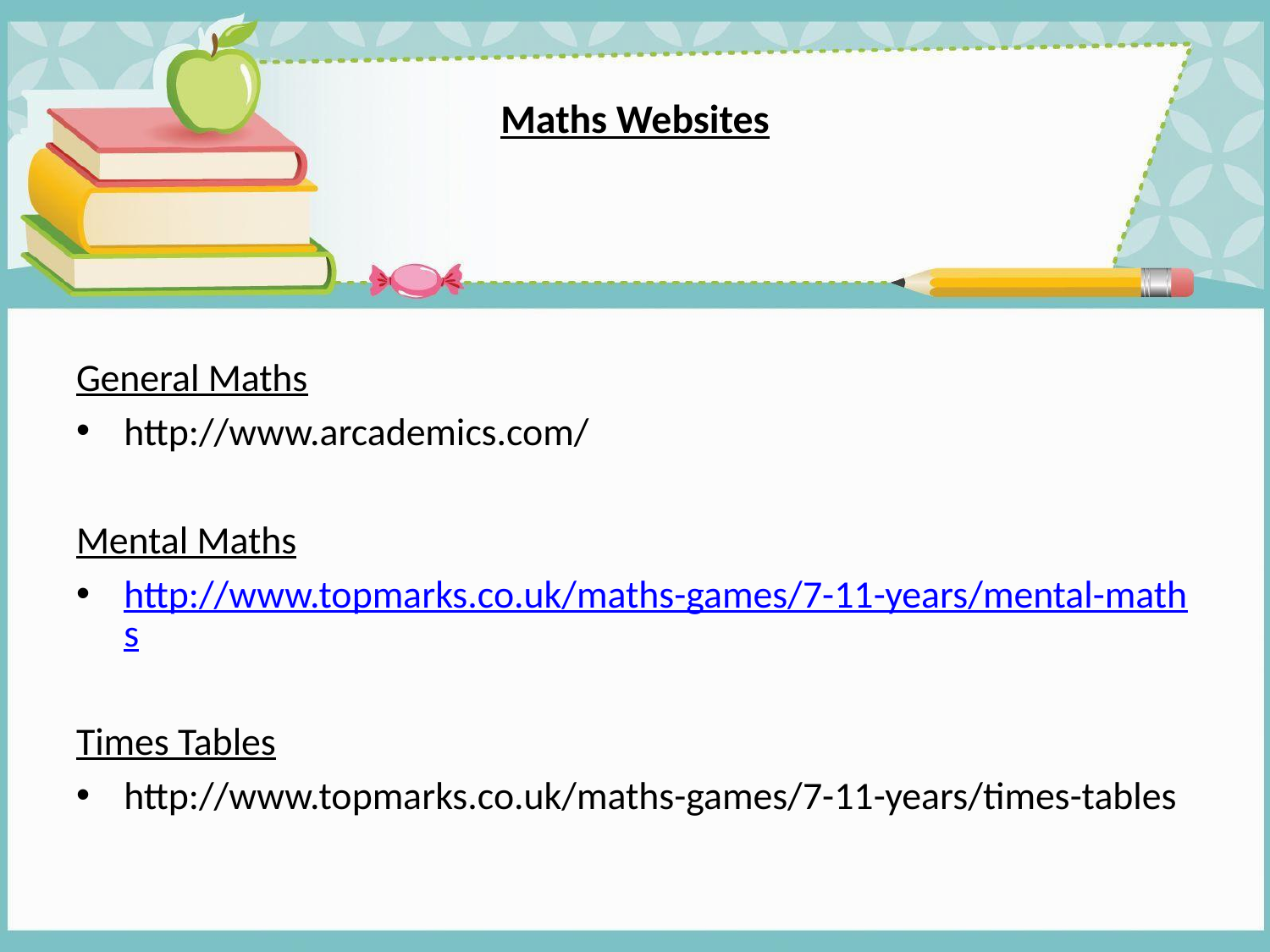

# Maths Websites
General Maths
http://www.arcademics.com/

Mental Maths
http://www.topmarks.co.uk/maths-games/7-11-years/mental-maths

Times Tables
http://www.topmarks.co.uk/maths-games/7-11-years/times-tables